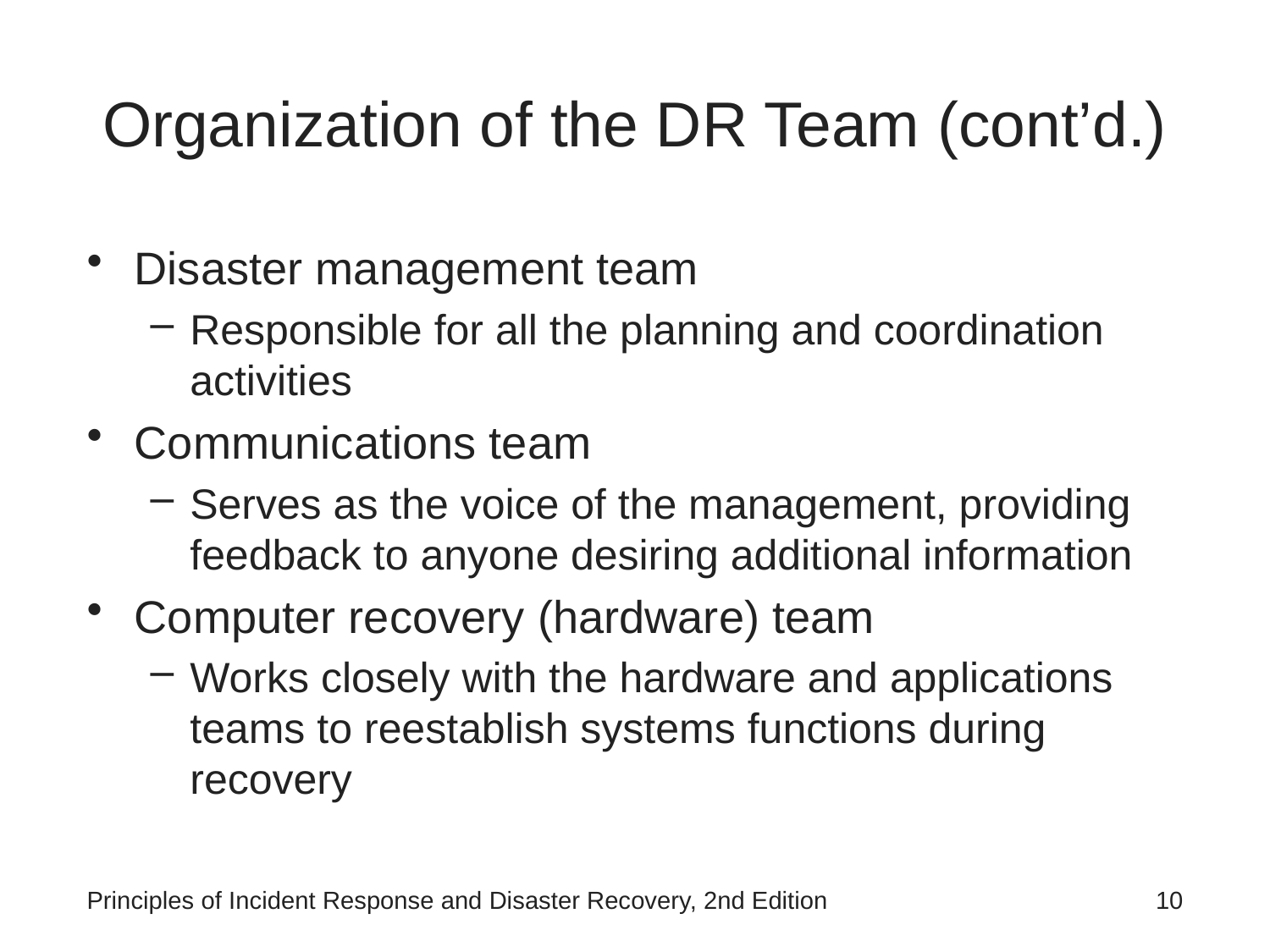

# Organization of the DR Team (cont’d.)
Disaster management team
Responsible for all the planning and coordination activities
Communications team
Serves as the voice of the management, providing feedback to anyone desiring additional information
Computer recovery (hardware) team
Works closely with the hardware and applications teams to reestablish systems functions during recovery

Principles of Incident Response and Disaster Recovery, 2nd Edition
10